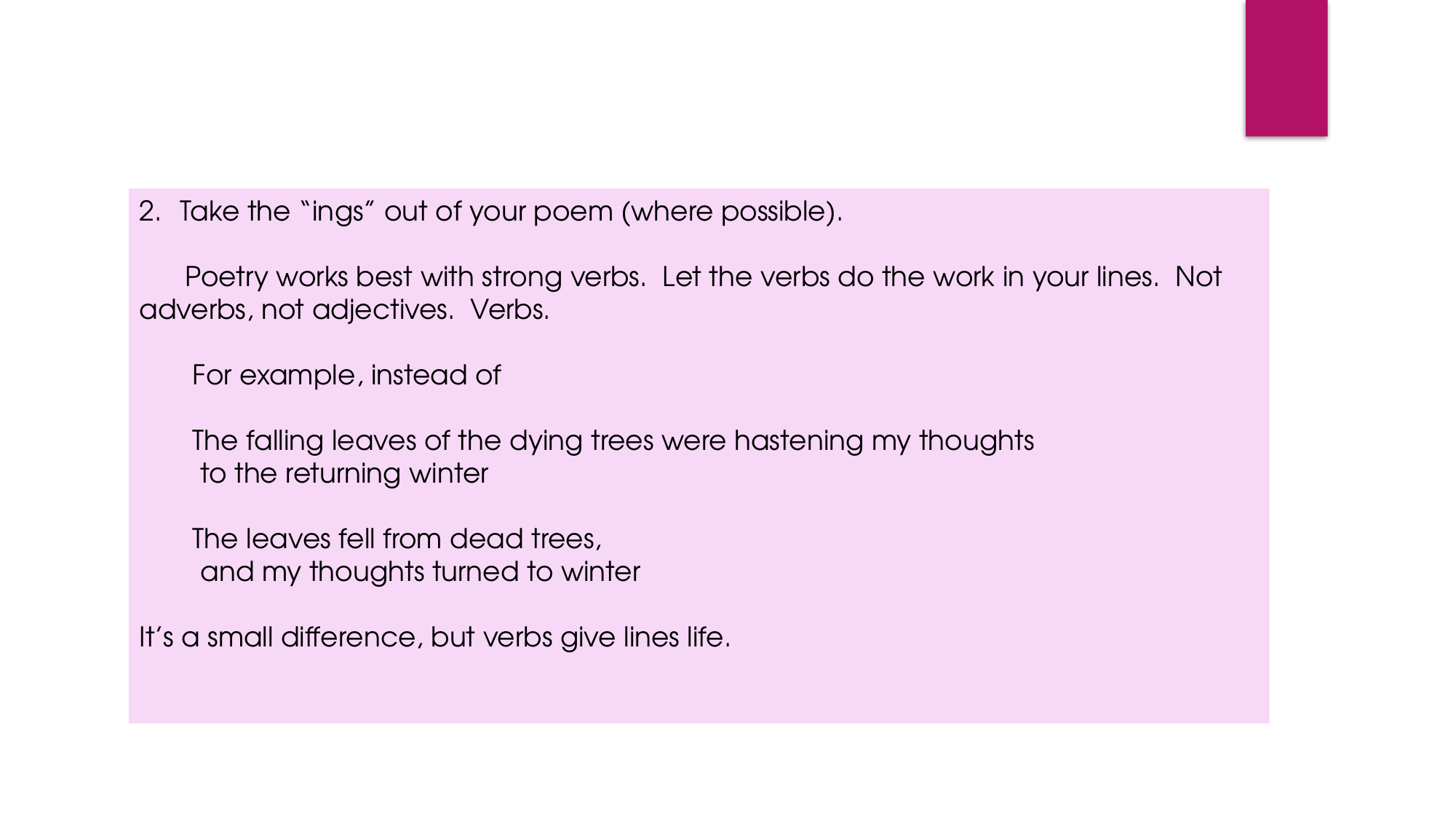

Take the “ings” out of your poem (where possible).

      Poetry works best with strong verbs.  Let the verbs do the work in your lines.  Not    adverbs, not adjectives.  Verbs.

       For example, instead of

       The falling leaves of the dying trees were hastening my thoughts
        to the returning winter

       The leaves fell from dead trees,
        and my thoughts turned to winter

It’s a small difference, but verbs give lines life.